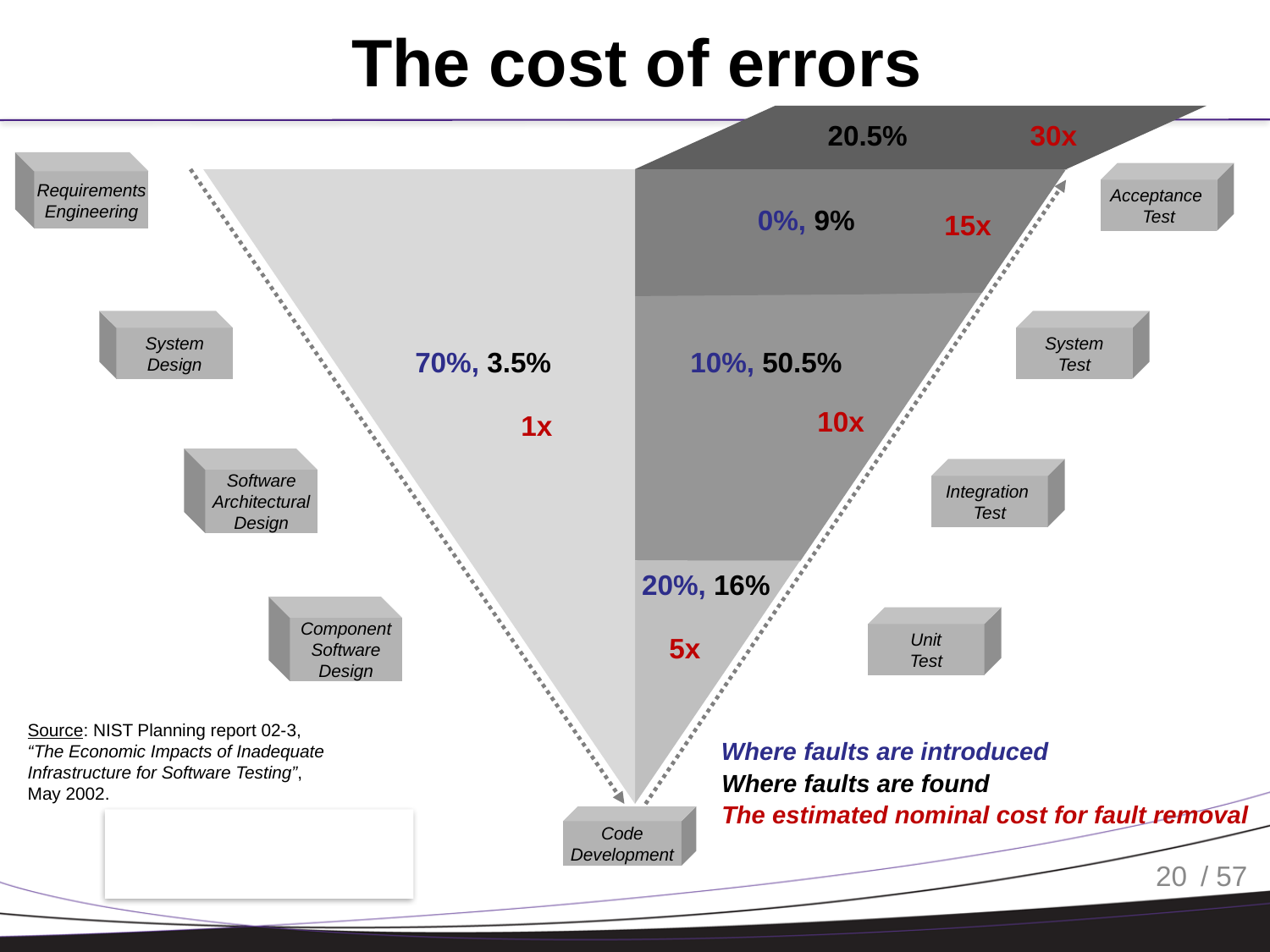

# The cost of errors

30x
20.5%
Requirements
Engineering
Acceptance
Test

0%, 9%
15x

System
Design
System
Test
70%, 3.5%
10%, 50.5%
10x
1x
Software
Architectural
Design
Integration
Test
20%, 16%
Component
Software
Design

Unit
Test
5x
Source: NIST Planning report 02-3, “The Economic Impacts of Inadequate Infrastructure for Software Testing”, May 2002.
Where faults are introduced
Where faults are found
The estimated nominal cost for fault removal
Code
Development
20